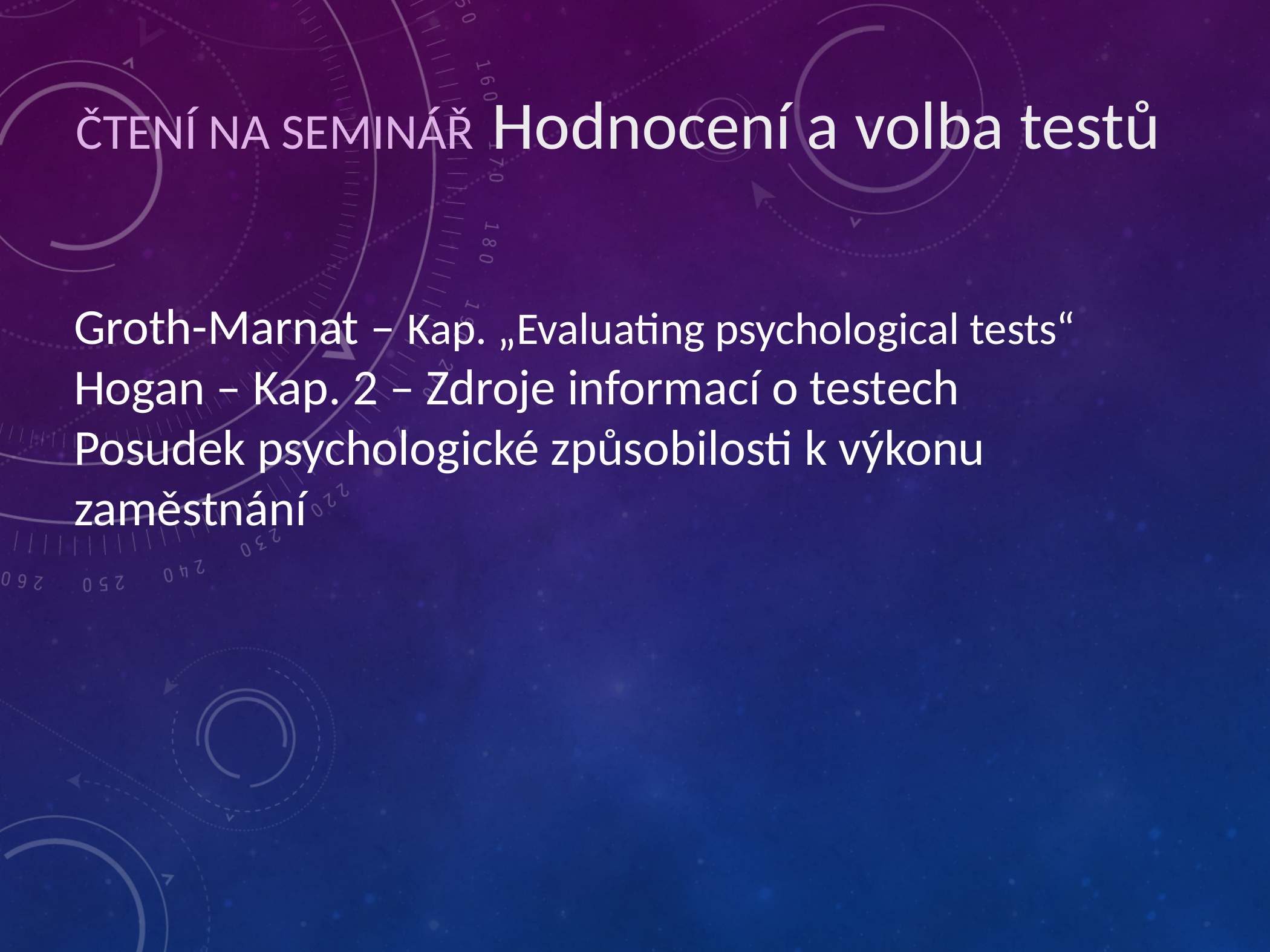

ČTENÍ NA SEMINÁŘ Hodnocení a volba testů

Groth-Marnat – Kap. „Evaluating psychological tests“
Hogan – Kap. 2 – Zdroje informací o testech
Posudek psychologické způsobilosti k výkonu zaměstnání